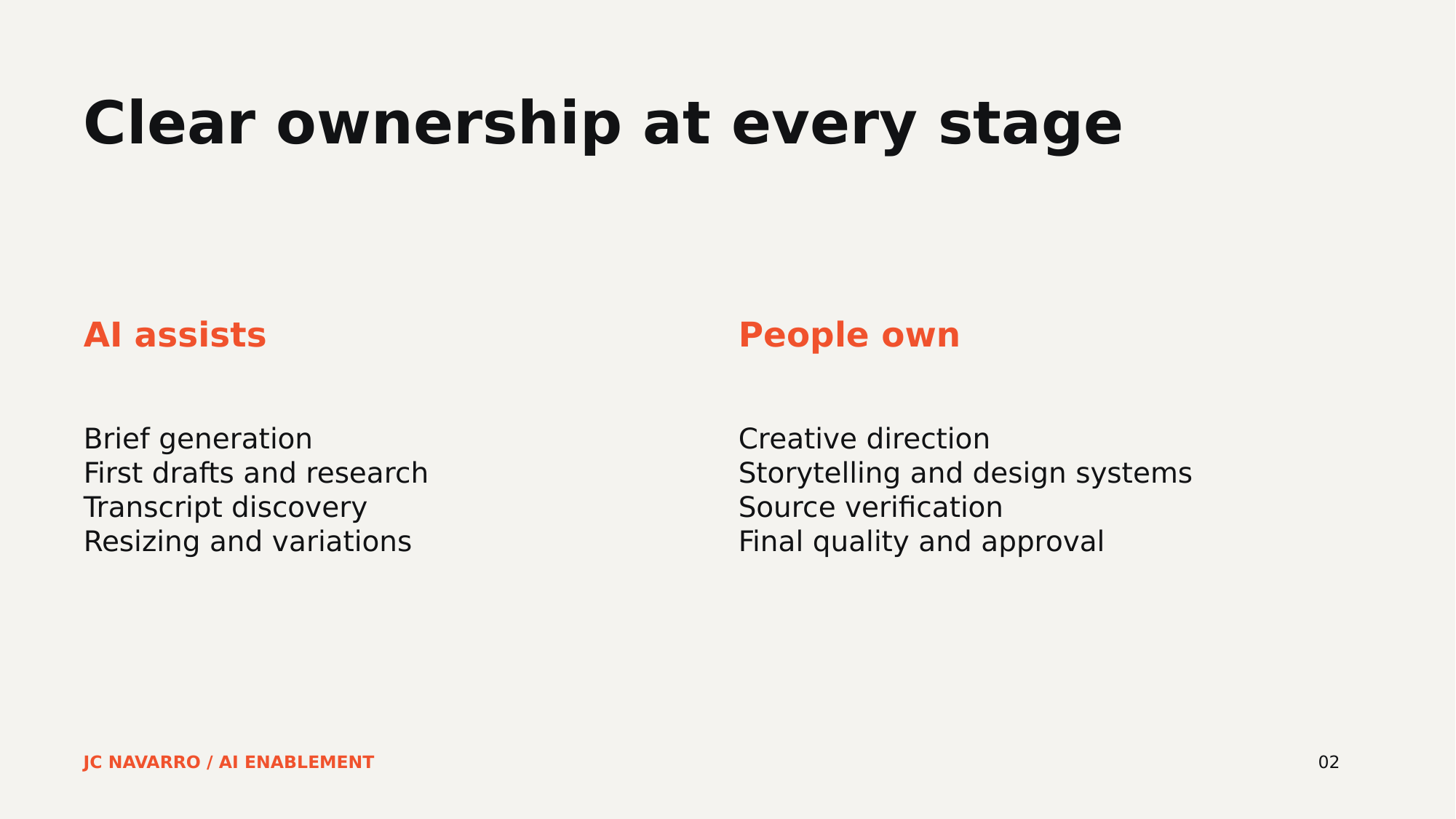

Clear ownership at every stage
AI assists
People own
Brief generation
First drafts and research
Transcript discovery
Resizing and variations
Creative direction
Storytelling and design systems
Source verification
Final quality and approval
JC NAVARRO / AI ENABLEMENT
02